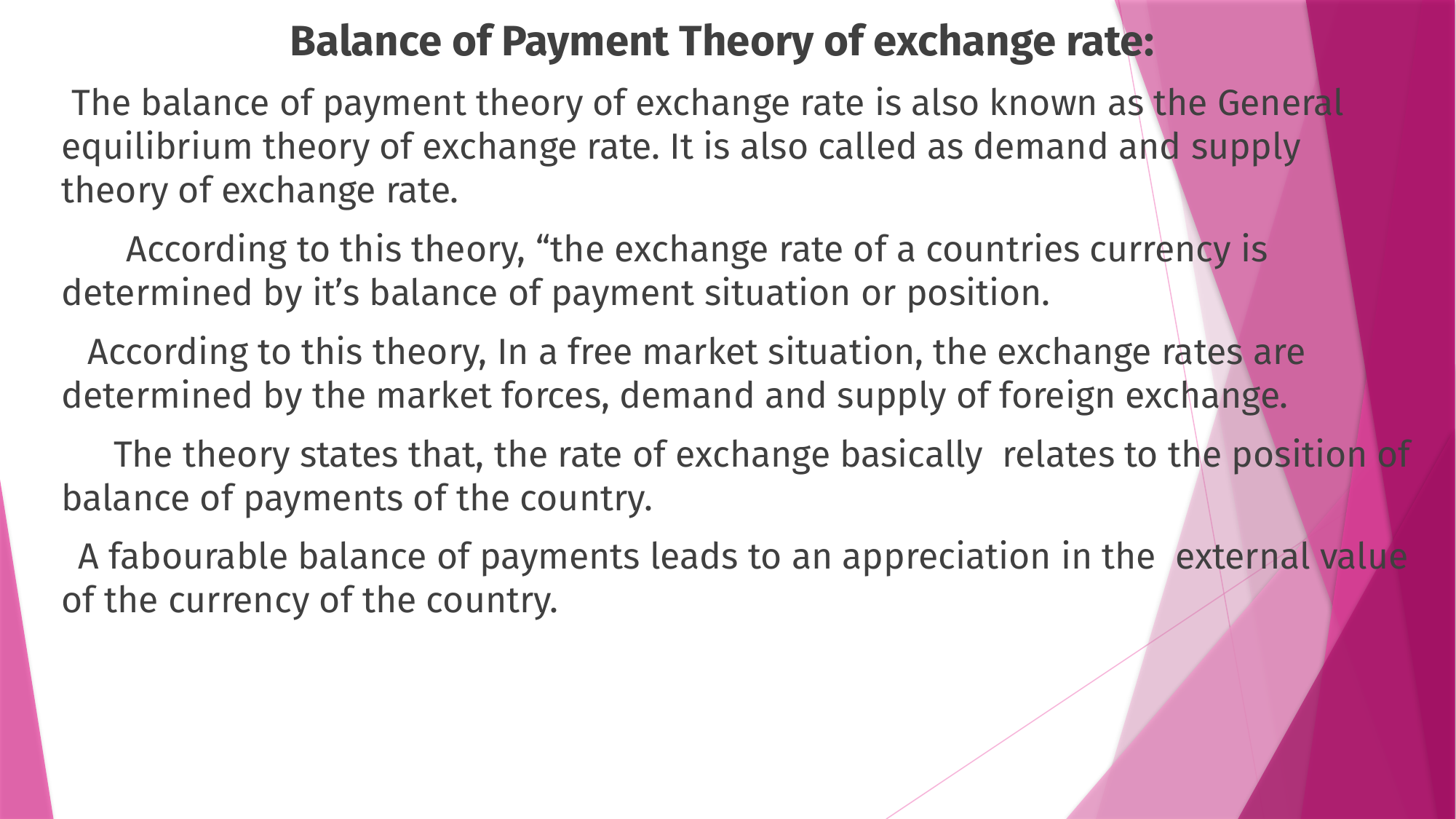

Balance of Payment Theory of exchange rate:
      The balance of payment theory of exchange rate is also known as the General  equilibrium theory of exchange rate. It is also called as demand and supply theory of exchange rate.
           According to this theory, “the exchange rate of a countries currency is determined by it’s balance of payment situation or position.
       According to this theory, In a free market situation, the exchange rates are  determined by the market forces, demand and supply of foreign exchange.
          The theory states that, the rate of exchange basically  relates to the position of balance of payments of the country.
      A fabourable balance of payments leads to an appreciation in the  external value of the currency of the country.